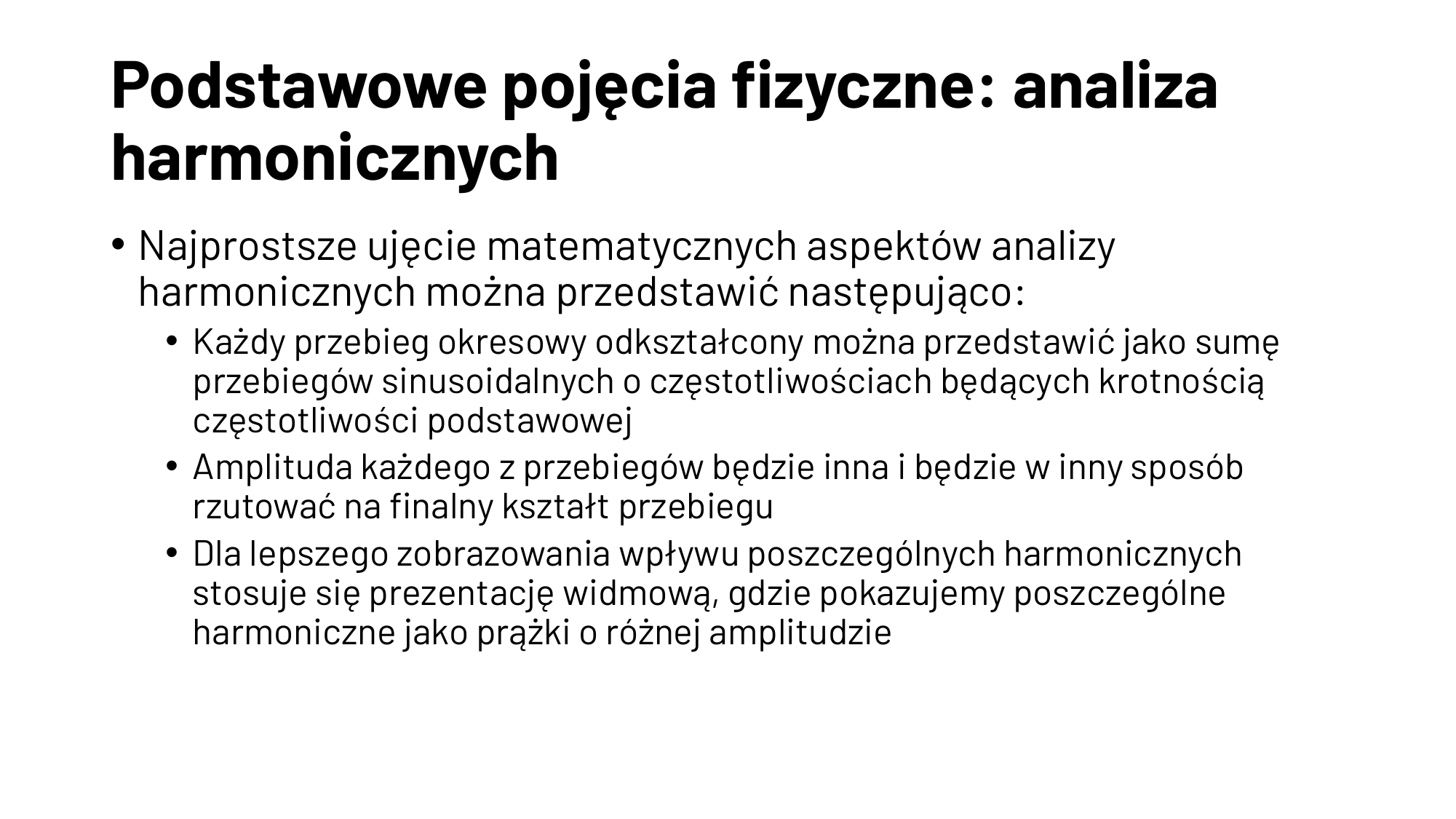

# Podstawowe pojęcia fizyczne: analiza harmonicznych
Najprostsze ujęcie matematycznych aspektów analizy harmonicznych można przedstawić następująco:
Każdy przebieg okresowy odkształcony można przedstawić jako sumę przebiegów sinusoidalnych o częstotliwościach będących krotnością częstotliwości podstawowej
Amplituda każdego z przebiegów będzie inna i będzie w inny sposób rzutować na finalny kształt przebiegu
Dla lepszego zobrazowania wpływu poszczególnych harmonicznych stosuje się prezentację widmową, gdzie pokazujemy poszczególne harmoniczne jako prążki o różnej amplitudzie